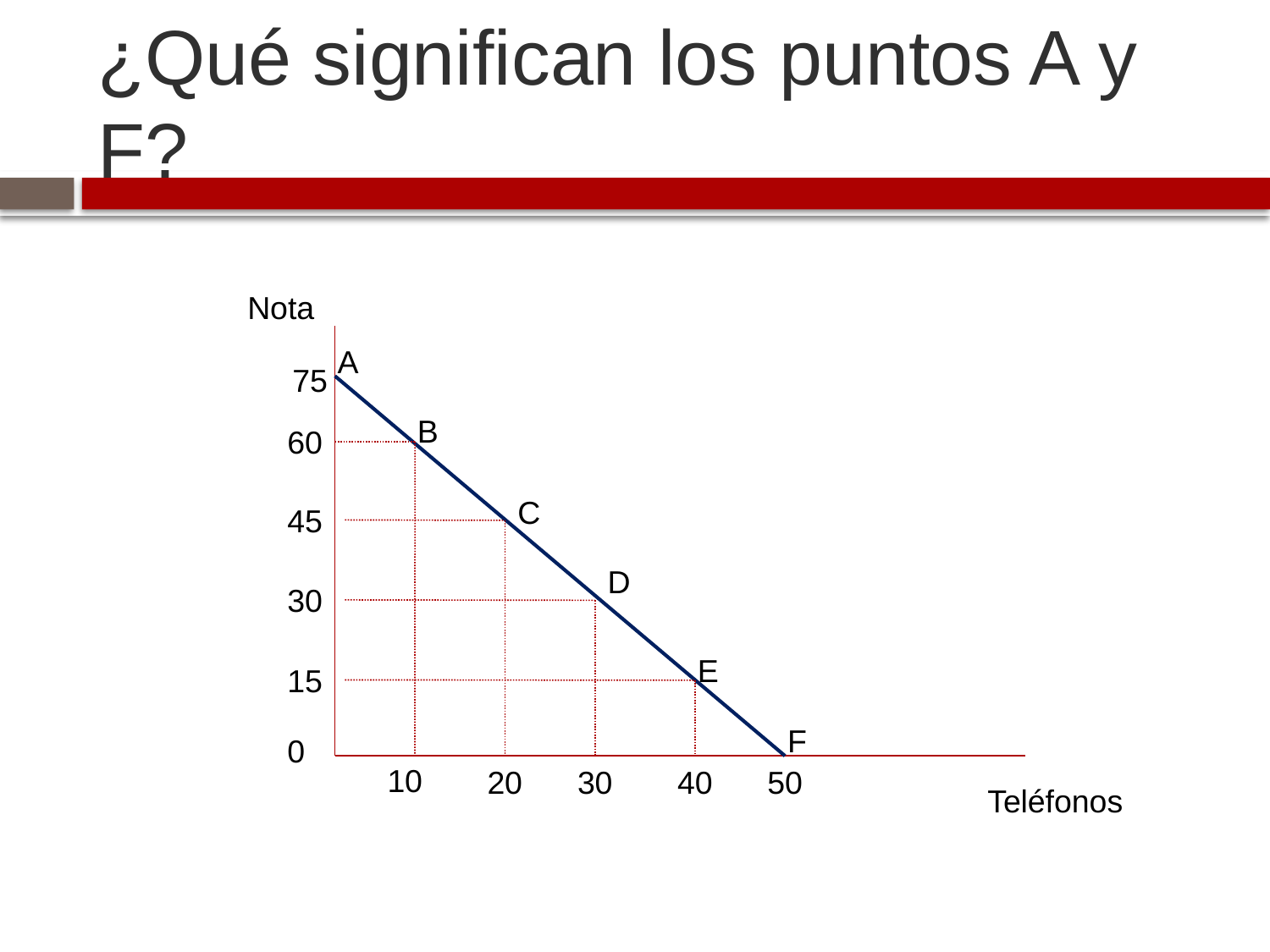

# ¿Qué significan los puntos A y F?
Nota
A
75
B
60
C
45
D
30
E
15
F
0
10
20
30
40
50
Teléfonos